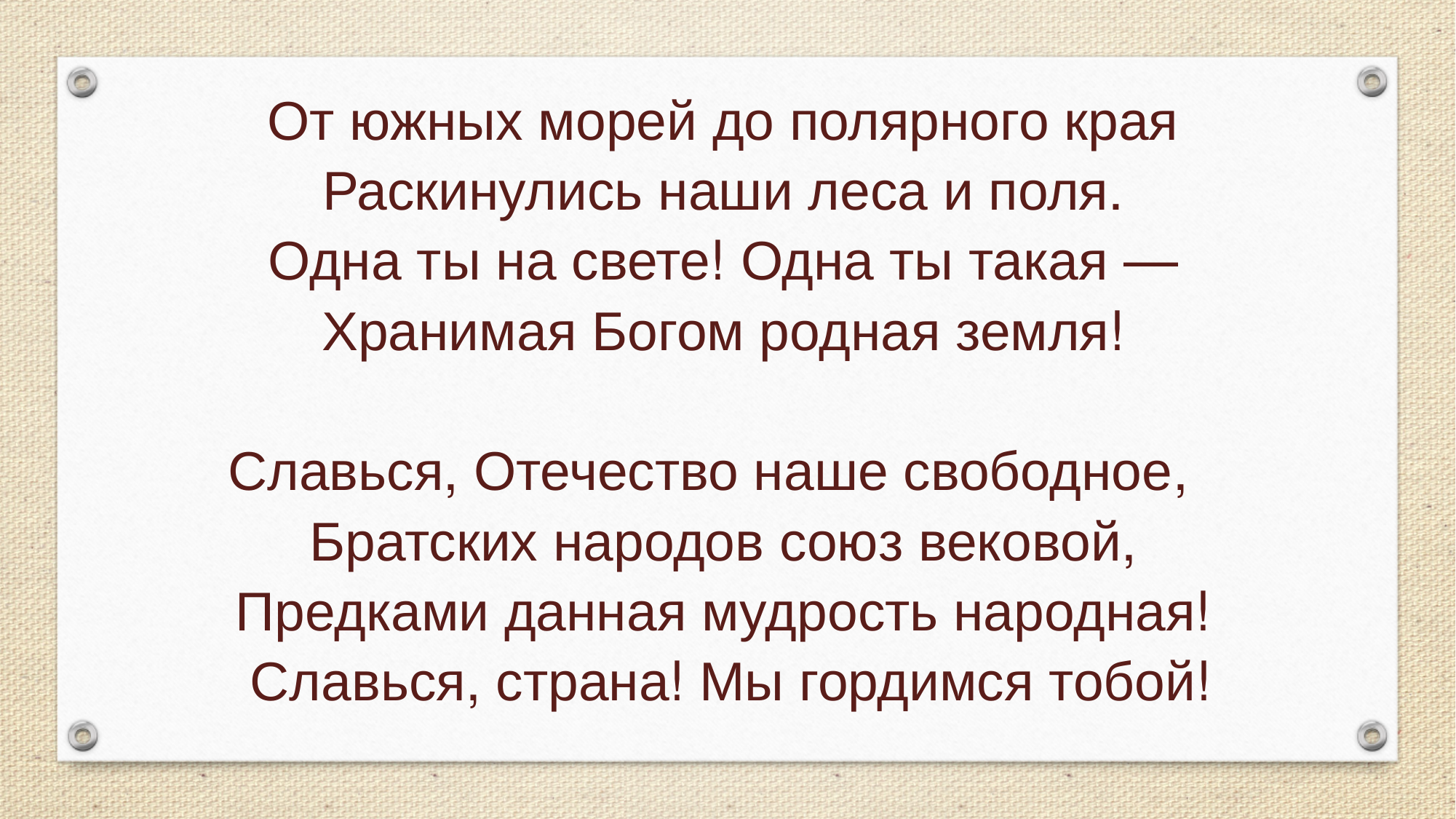

От южных морей до полярного края 
Раскинулись наши леса и поля. 
Одна ты на свете! Одна ты такая — 
Хранимая Богом родная земля! 
Славься, Отечество наше свободное,   
Братских народов союз вековой, 
Предками данная мудрость народная! 
Славься, страна! Мы гордимся тобой!